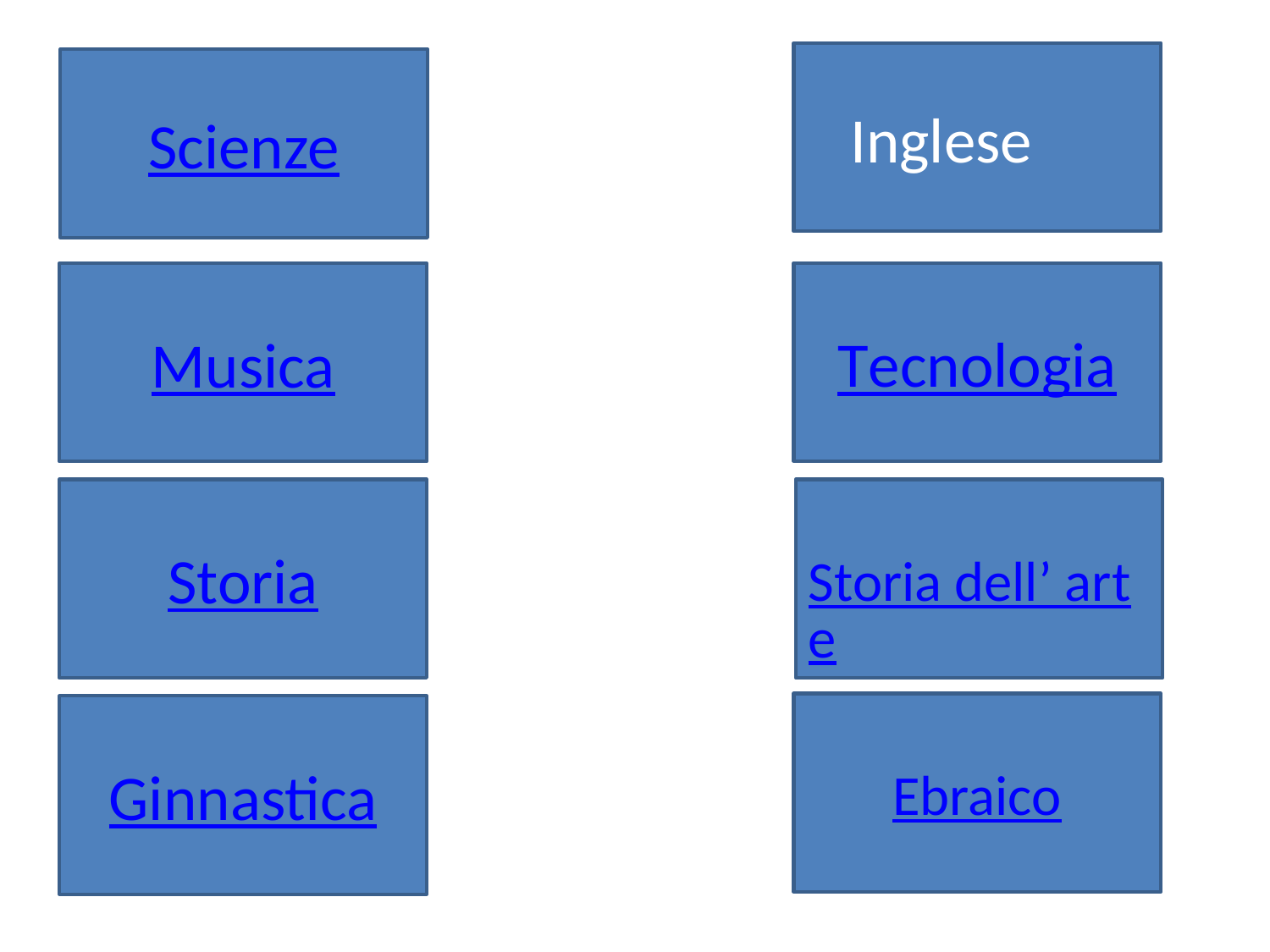

Inglese
Scienze
c
Tecnologia
Musica
Storia
Storia dell’ arte
Ebraico
Ginnastica